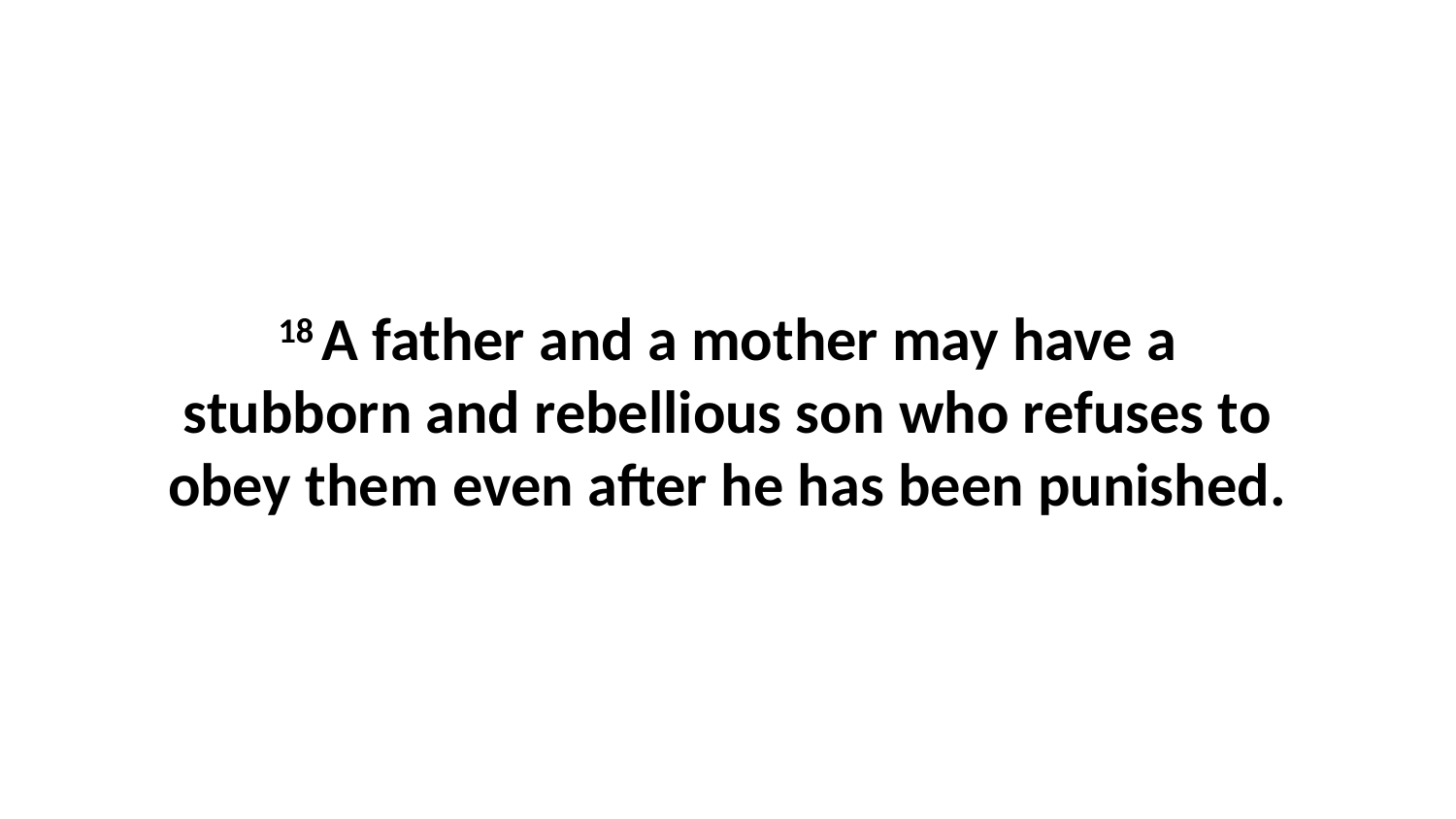

18 A father and a mother may have a stubborn and rebellious son who refuses to obey them even after he has been punished.